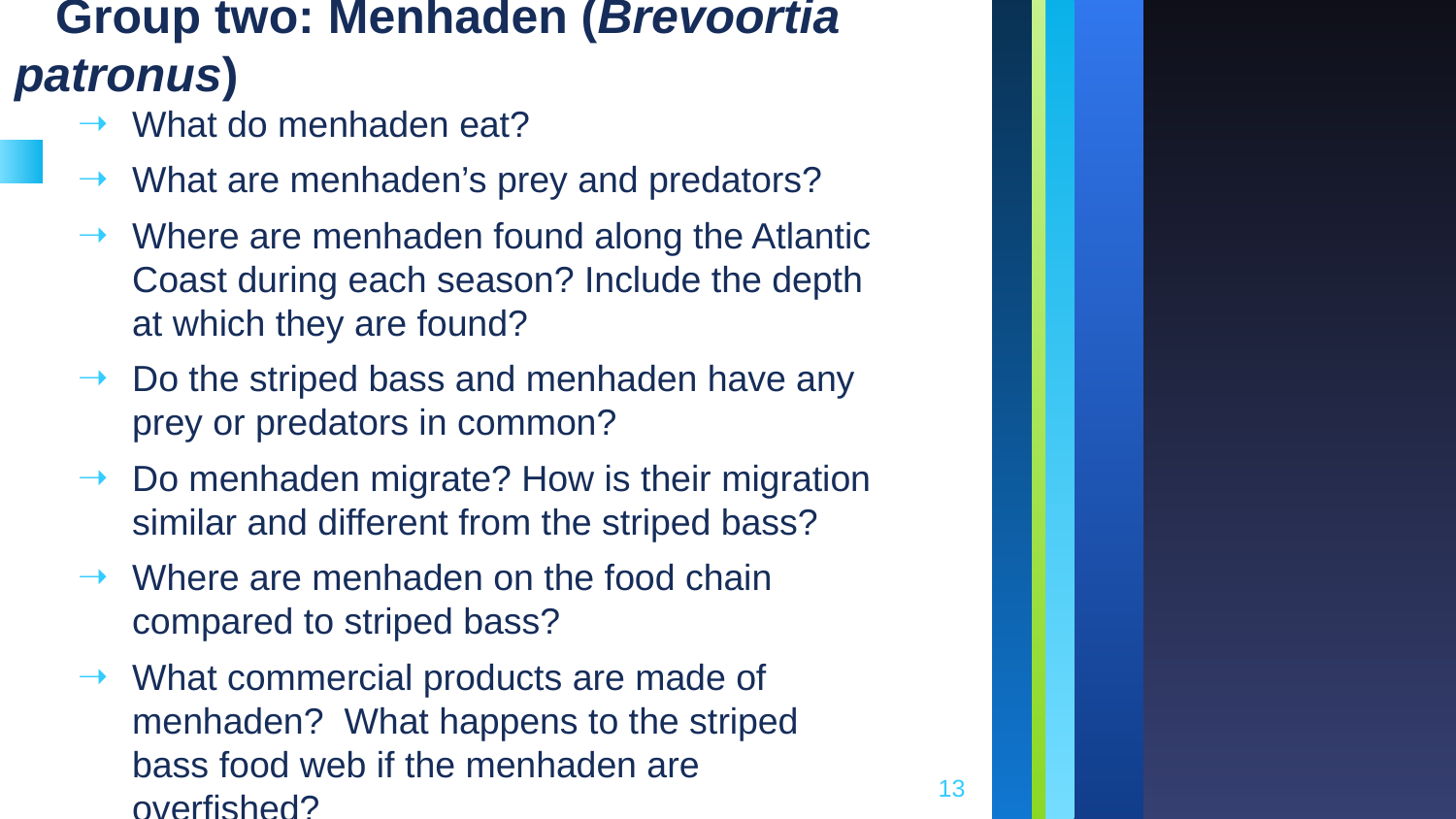

# Group two: Menhaden (Brevoortia patronus)
What do menhaden eat?
What are menhaden’s prey and predators?
Where are menhaden found along the Atlantic Coast during each season? Include the depth at which they are found?
Do the striped bass and menhaden have any prey or predators in common?
Do menhaden migrate? How is their migration similar and different from the striped bass?
Where are menhaden on the food chain compared to striped bass?
What commercial products are made of menhaden?  What happens to the striped bass food web if the menhaden are overfished?

13